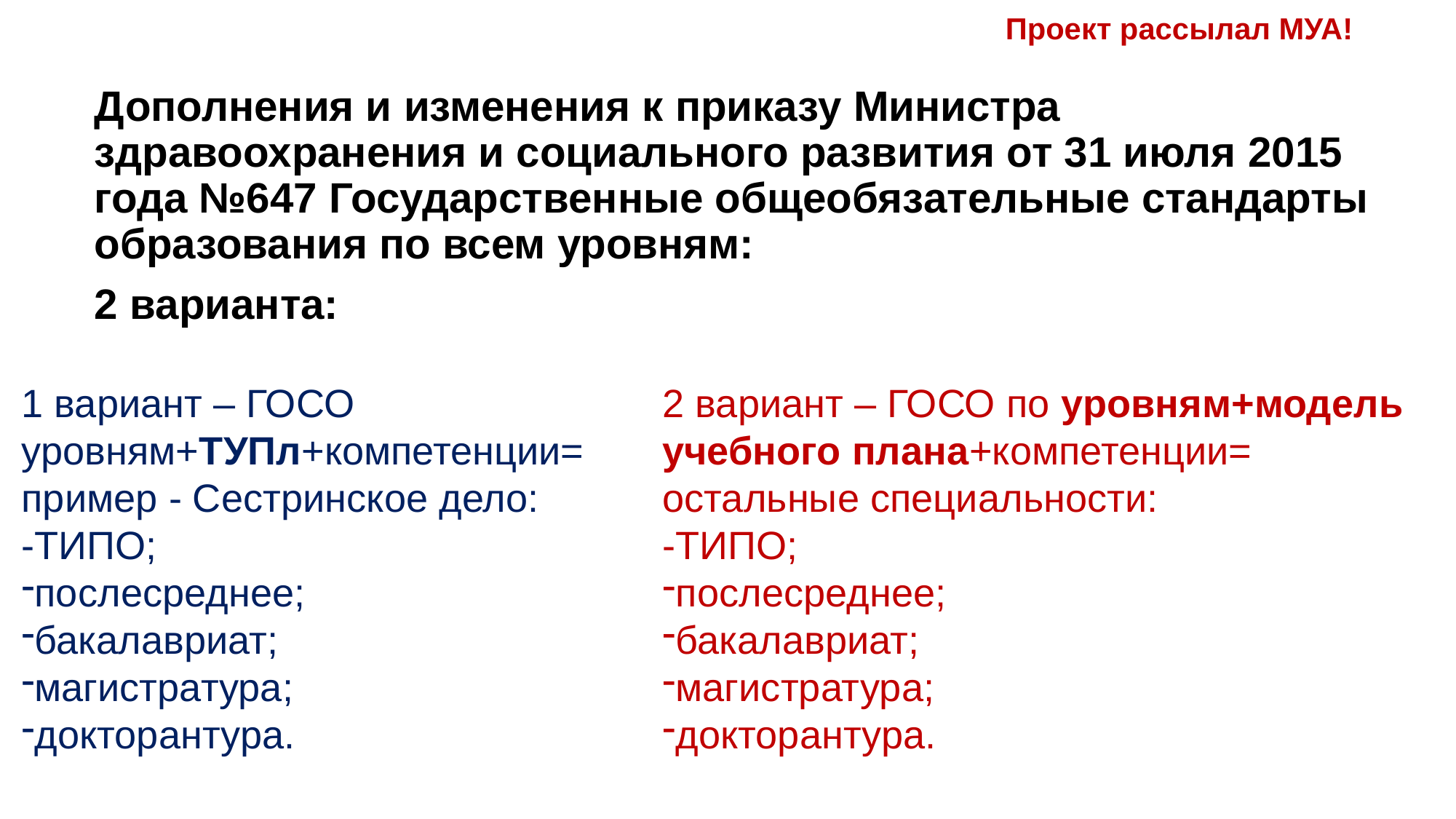

Проект рассылал МУА!
Дополнения и изменения к приказу Министра здравоохранения и социального развития от 31 июля 2015 года №647 Государственные общеобязательные стандарты образования по всем уровням:
2 варианта:

1 вариант – ГОСО уровням+ТУПл+компетенции=
пример - Сестринское дело:
-ТИПО;
послесреднее;
бакалавриат;
магистратура;
докторантура.
2 вариант – ГОСО по уровням+модель учебного плана+компетенции= остальные специальности:
-ТИПО;
послесреднее;
бакалавриат;
магистратура;
докторантура.